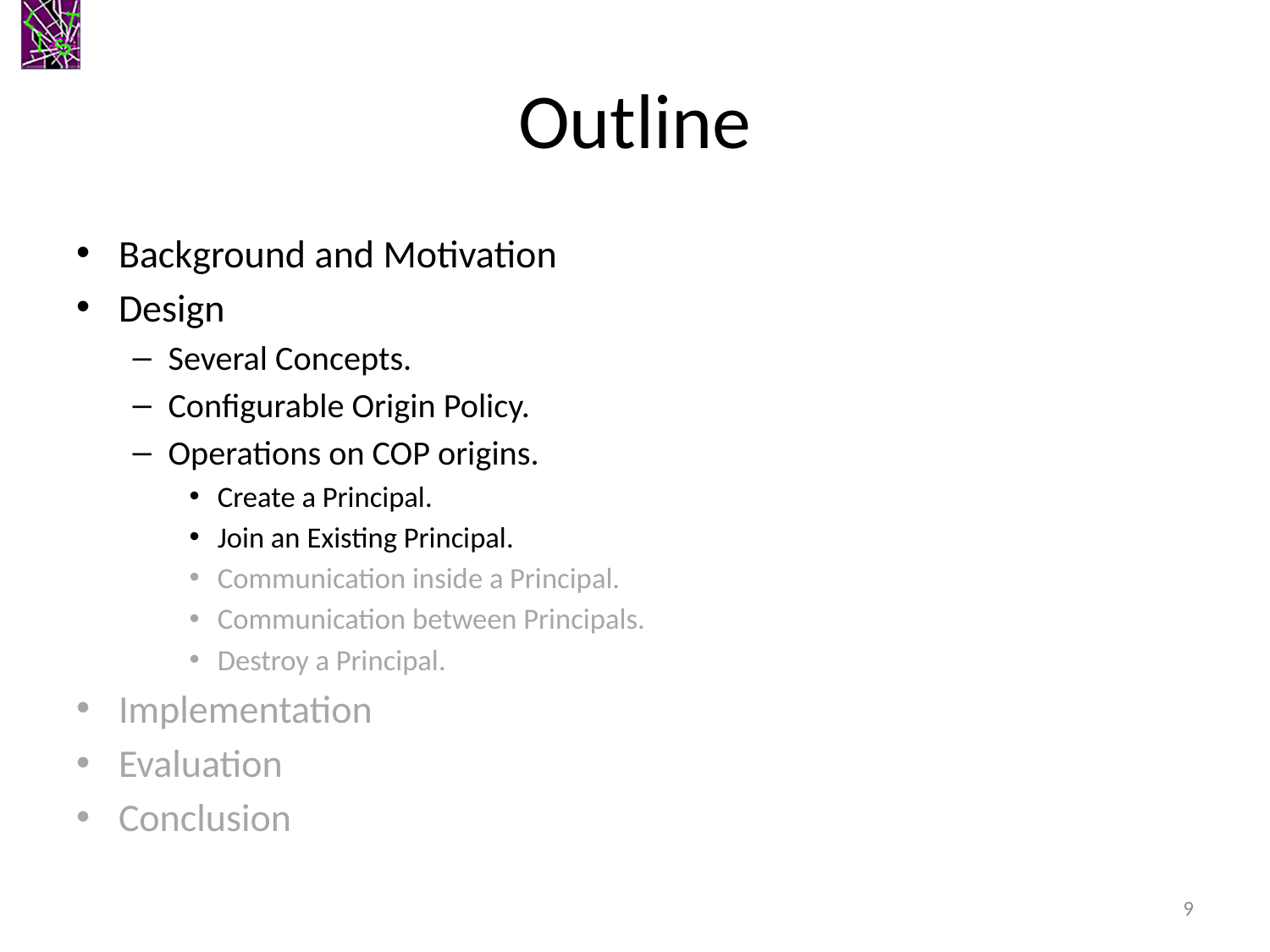

# Outline
Background and Motivation
Design
Several Concepts.
Configurable Origin Policy.
Operations on COP origins.
Create a Principal.
Join an Existing Principal.
Communication inside a Principal.
Communication between Principals.
Destroy a Principal.
Implementation
Evaluation
Conclusion
9